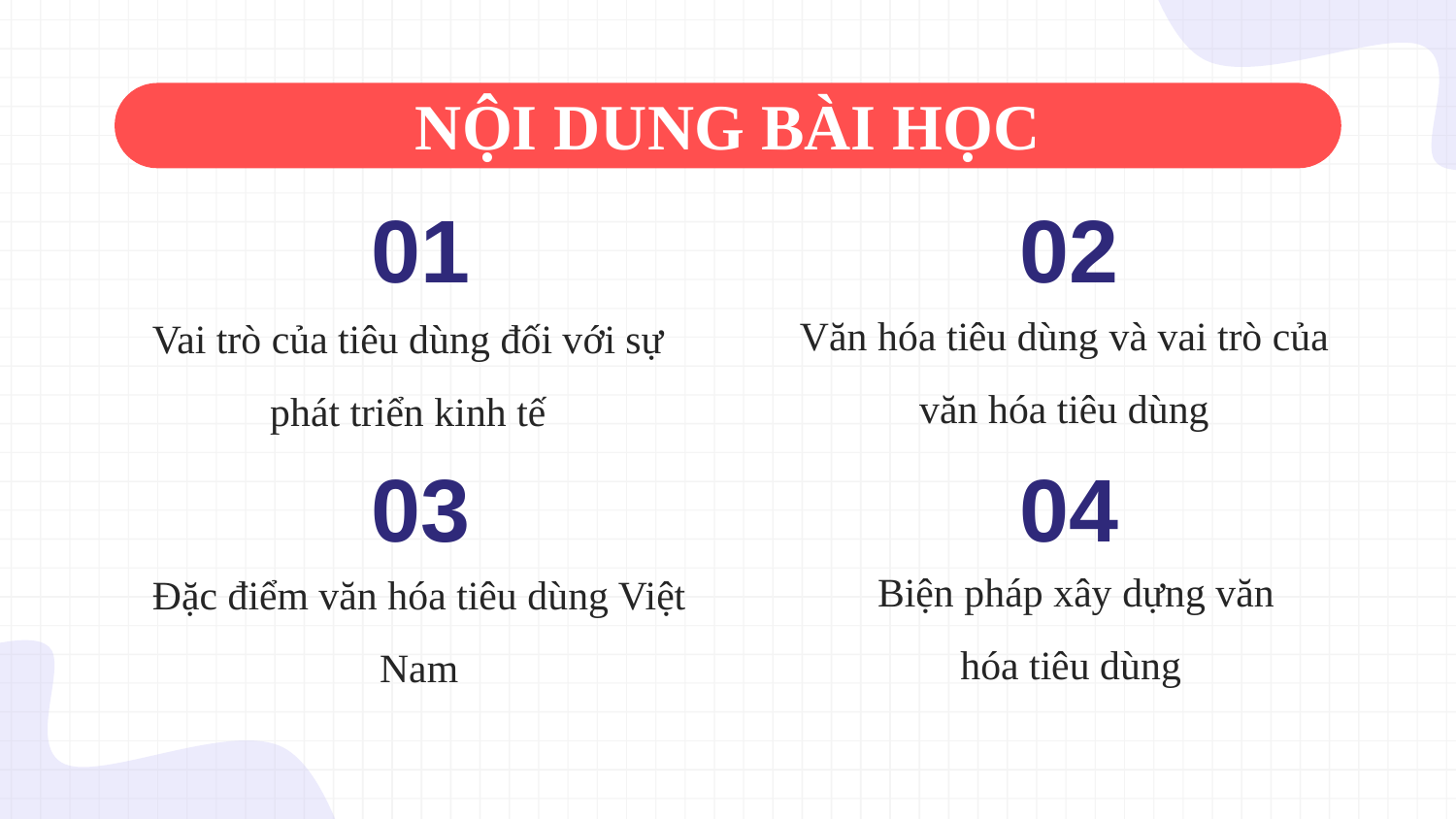

# NỘI DUNG BÀI HỌC
01
02
Văn hóa tiêu dùng và vai trò của văn hóa tiêu dùng
Vai trò của tiêu dùng đối với sự phát triển kinh tế
03
04
Biện pháp xây dựng văn hóa tiêu dùng
Đặc điểm văn hóa tiêu dùng Việt Nam